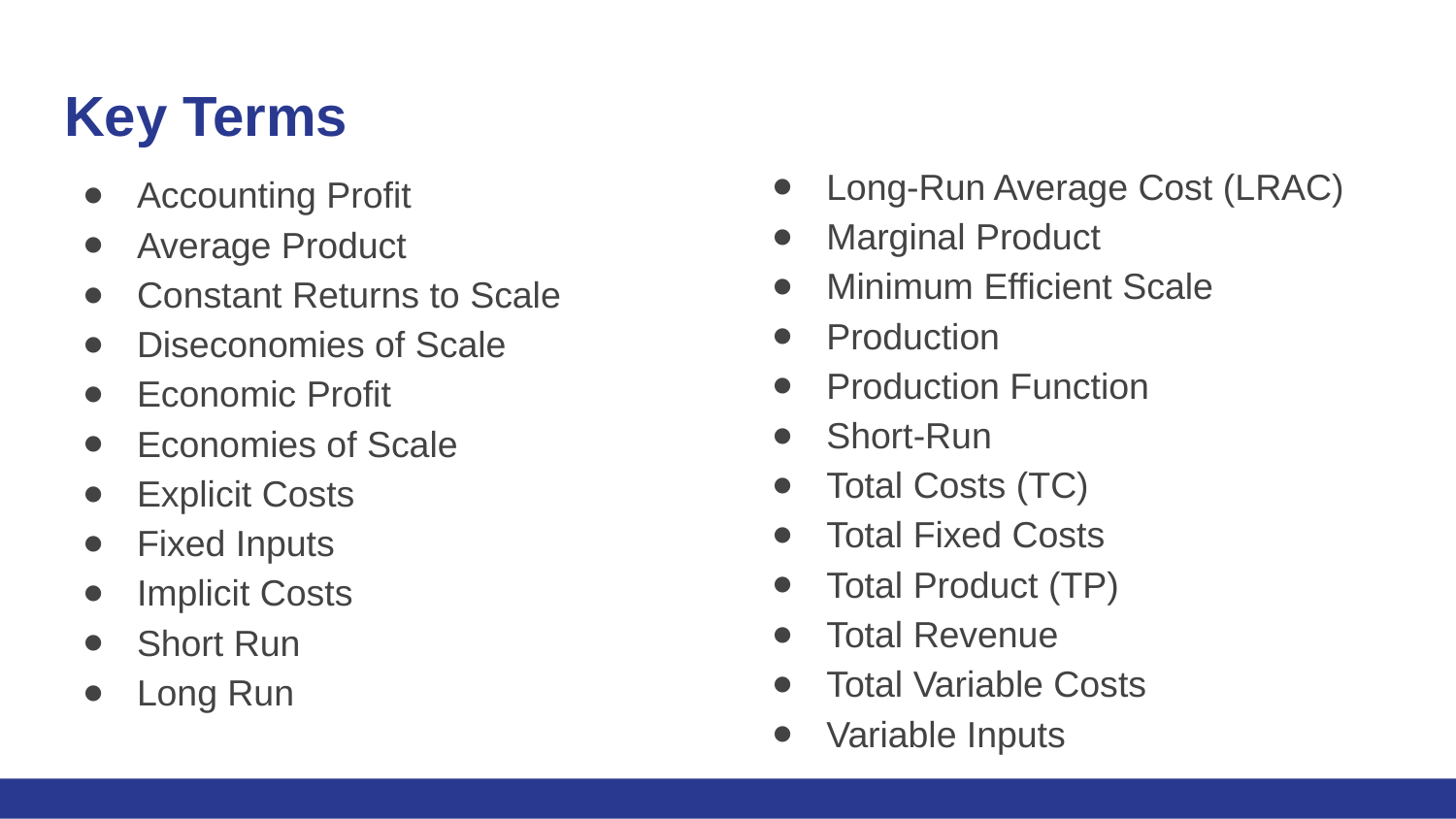

# Key Terms
Long-Run Average Cost (LRAC)
Marginal Product
Minimum Efficient Scale
Production
Production Function
Short-Run
Total Costs (TC)
Total Fixed Costs
Total Product (TP)
Total Revenue
Total Variable Costs
Variable Inputs
Accounting Profit
Average Product
Constant Returns to Scale
Diseconomies of Scale
Economic Profit
Economies of Scale
Explicit Costs
Fixed Inputs
Implicit Costs
Short Run
Long Run